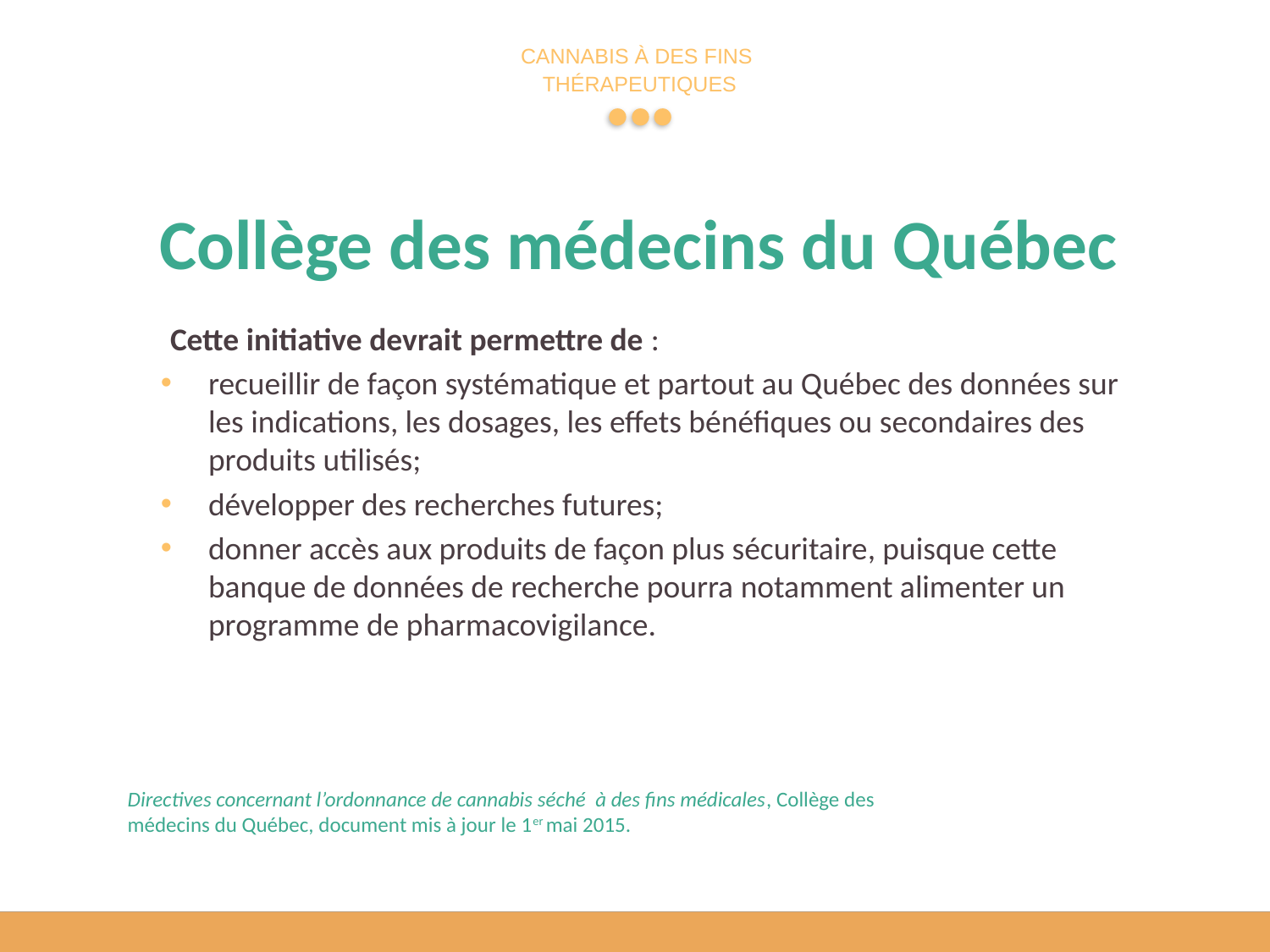

# Collège des médecins du Québec
Cette initiative devrait permettre de :
recueillir de façon systématique et partout au Québec des données sur les indications, les dosages, les effets bénéfiques ou secondaires des produits utilisés;
développer des recherches futures;
donner accès aux produits de façon plus sécuritaire, puisque cette banque de données de recherche pourra notamment alimenter un programme de pharmacovigilance.

Directives concernant l’ordonnance de cannabis séché  à des fins médicales, Collège des médecins du Québec, document mis à jour le 1er mai 2015.